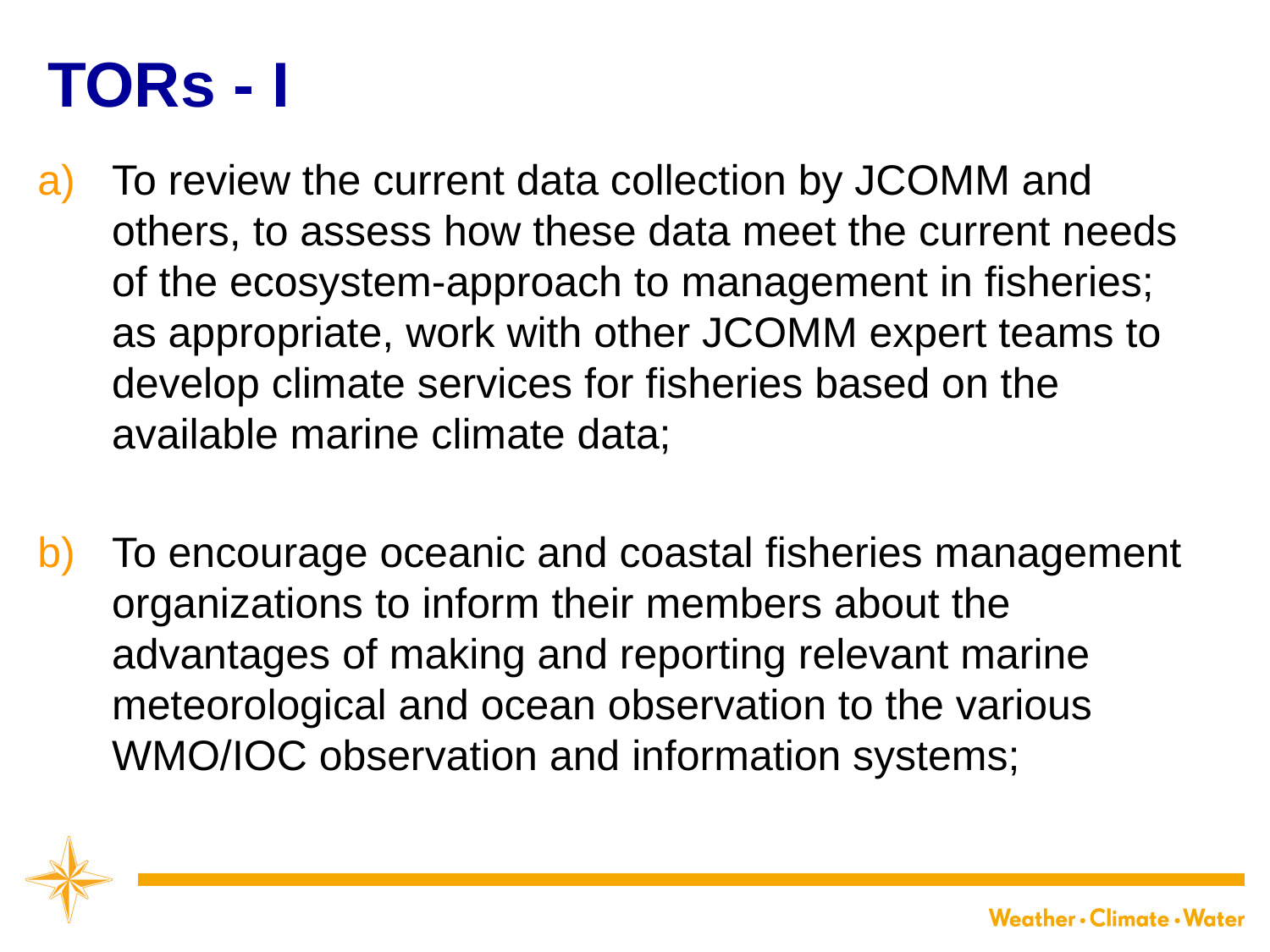

# TORs - I
To review the current data collection by JCOMM and others, to assess how these data meet the current needs of the ecosystem-approach to management in fisheries; as appropriate, work with other JCOMM expert teams to develop climate services for fisheries based on the available marine climate data;

To encourage oceanic and coastal fisheries management organizations to inform their members about the advantages of making and reporting relevant marine meteorological and ocean observation to the various WMO/IOC observation and information systems;